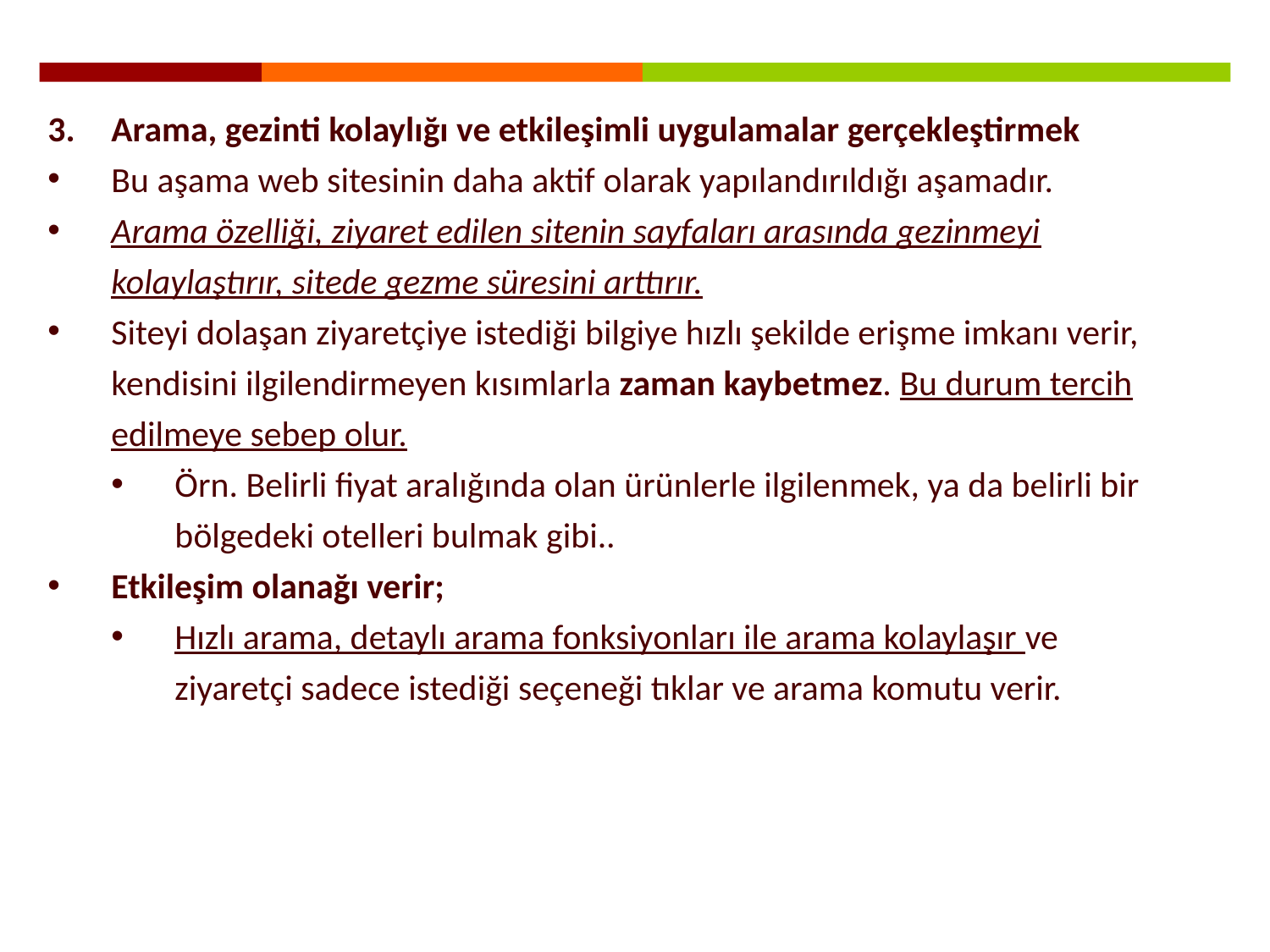

Arama, gezinti kolaylığı ve etkileşimli uygulamalar gerçekleştirmek
Bu aşama web sitesinin daha aktif olarak yapılandırıldığı aşamadır.
Arama özelliği, ziyaret edilen sitenin sayfaları arasında gezinmeyi kolaylaştırır, sitede gezme süresini arttırır.
Siteyi dolaşan ziyaretçiye istediği bilgiye hızlı şekilde erişme imkanı verir, kendisini ilgilendirmeyen kısımlarla zaman kaybetmez. Bu durum tercih edilmeye sebep olur.
Örn. Belirli fiyat aralığında olan ürünlerle ilgilenmek, ya da belirli bir bölgedeki otelleri bulmak gibi..
Etkileşim olanağı verir;
Hızlı arama, detaylı arama fonksiyonları ile arama kolaylaşır ve ziyaretçi sadece istediği seçeneği tıklar ve arama komutu verir.